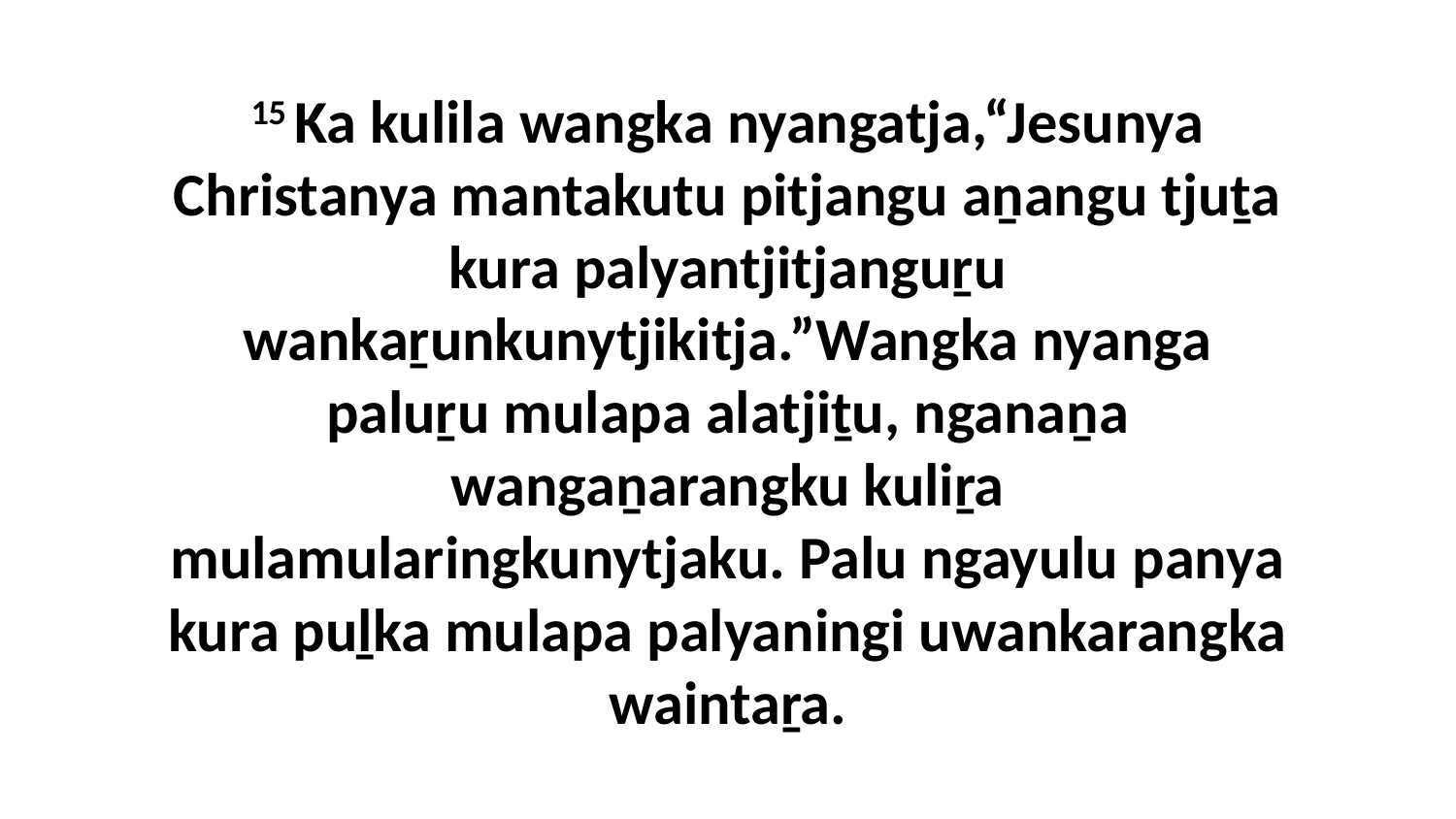

15 Ka kulila wangka nyangatja,“Jesunya Christanya mantakutu pitjangu aṉangu tjuṯa kura palyantjitjanguṟu wankaṟunkunytjikitja.”Wangka nyanga paluṟu mulapa alatjiṯu, nganaṉa wangaṉarangku kuliṟa mulamularingkunytjaku. Palu ngayulu panya kura puḻka mulapa palyaningi uwankarangka waintaṟa.